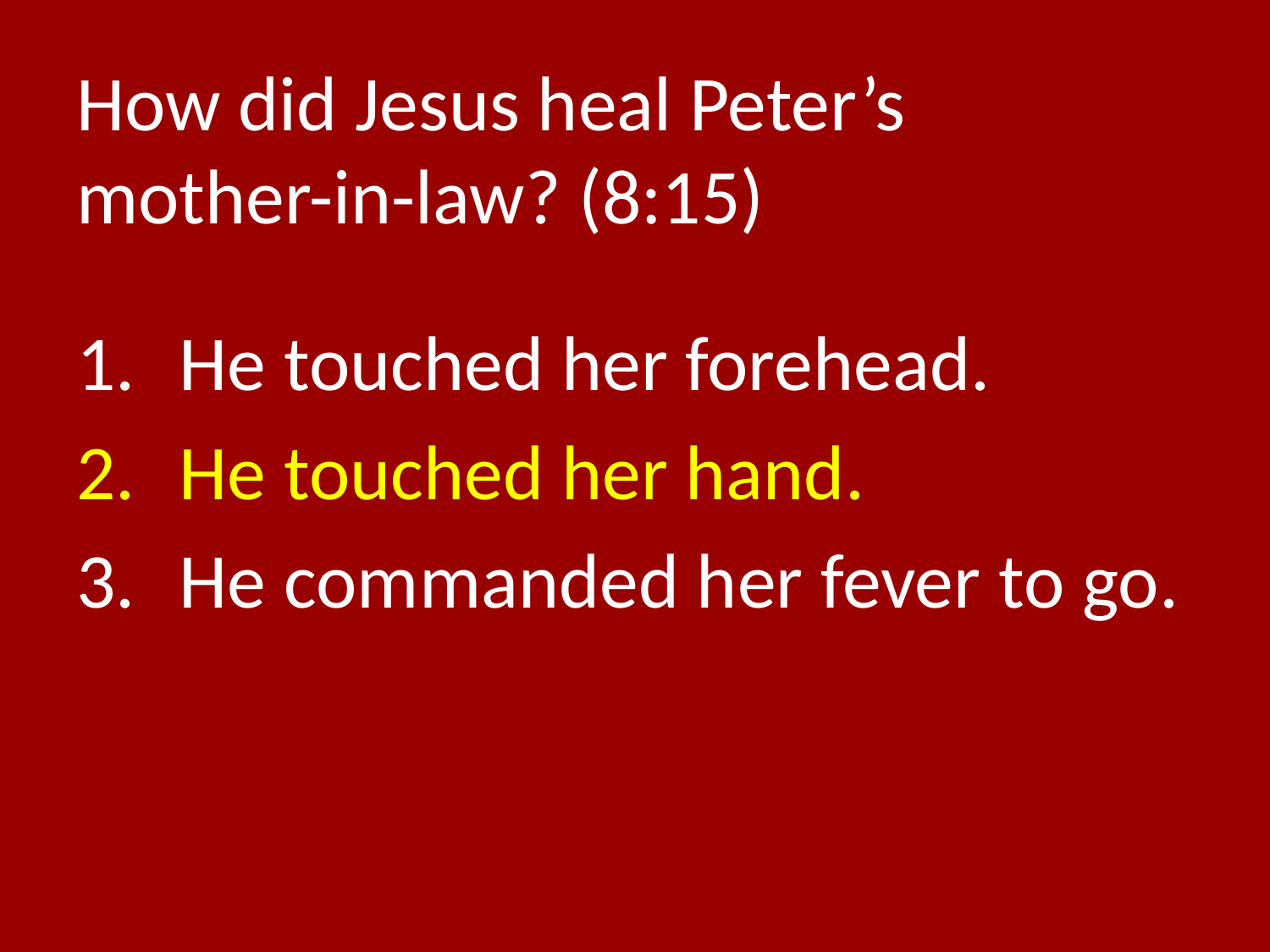

# How did Jesus heal Peter’s mother-in-law? (8:15)
He touched her forehead.
He touched her hand.
He commanded her fever to go.